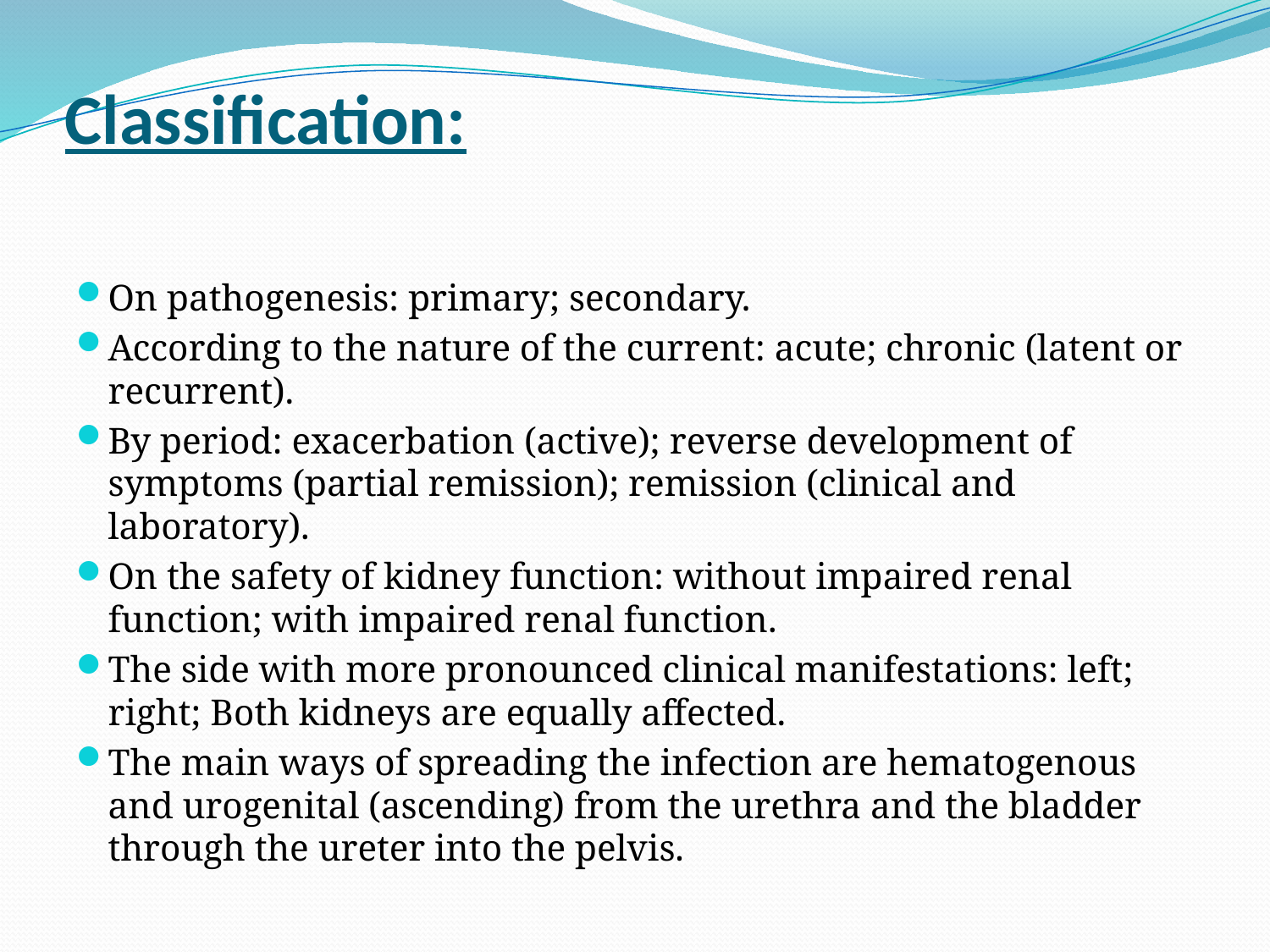

# Classification:
On pathogenesis: primary; secondary.
According to the nature of the current: acute; chronic (latent or recurrent).
By period: exacerbation (active); reverse development of symptoms (partial remission); remission (clinical and laboratory).
On the safety of kidney function: without impaired renal function; with impaired renal function.
The side with more pronounced clinical manifestations: left; right; Both kidneys are equally affected.
The main ways of spreading the infection are hematogenous and urogenital (ascending) from the urethra and the bladder through the ureter into the pelvis.